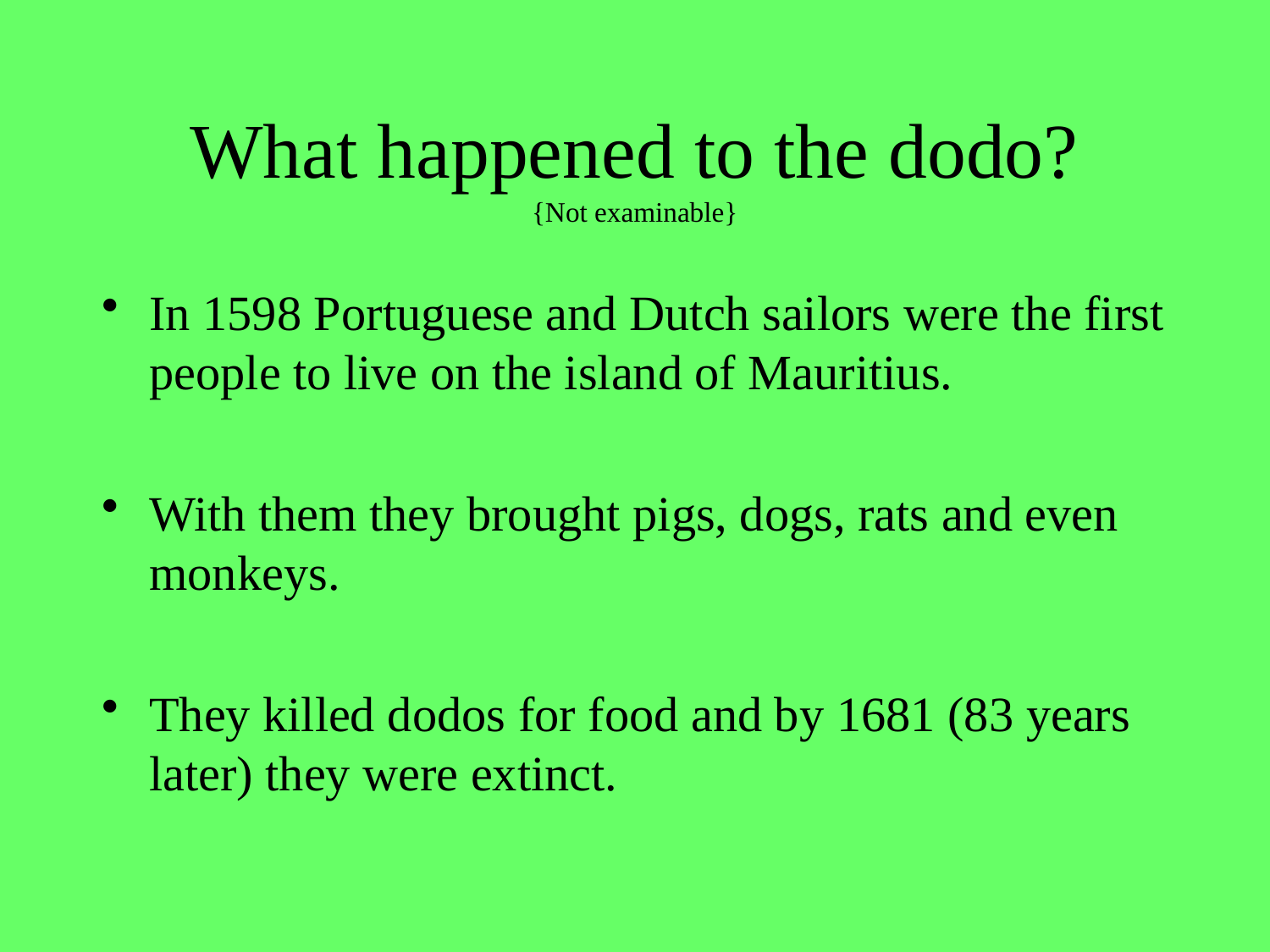

# What happened to the dodo? {Not examinable}
In 1598 Portuguese and Dutch sailors were the first people to live on the island of Mauritius.

With them they brought pigs, dogs, rats and even monkeys.

They killed dodos for food and by 1681 (83 years later) they were extinct.
4